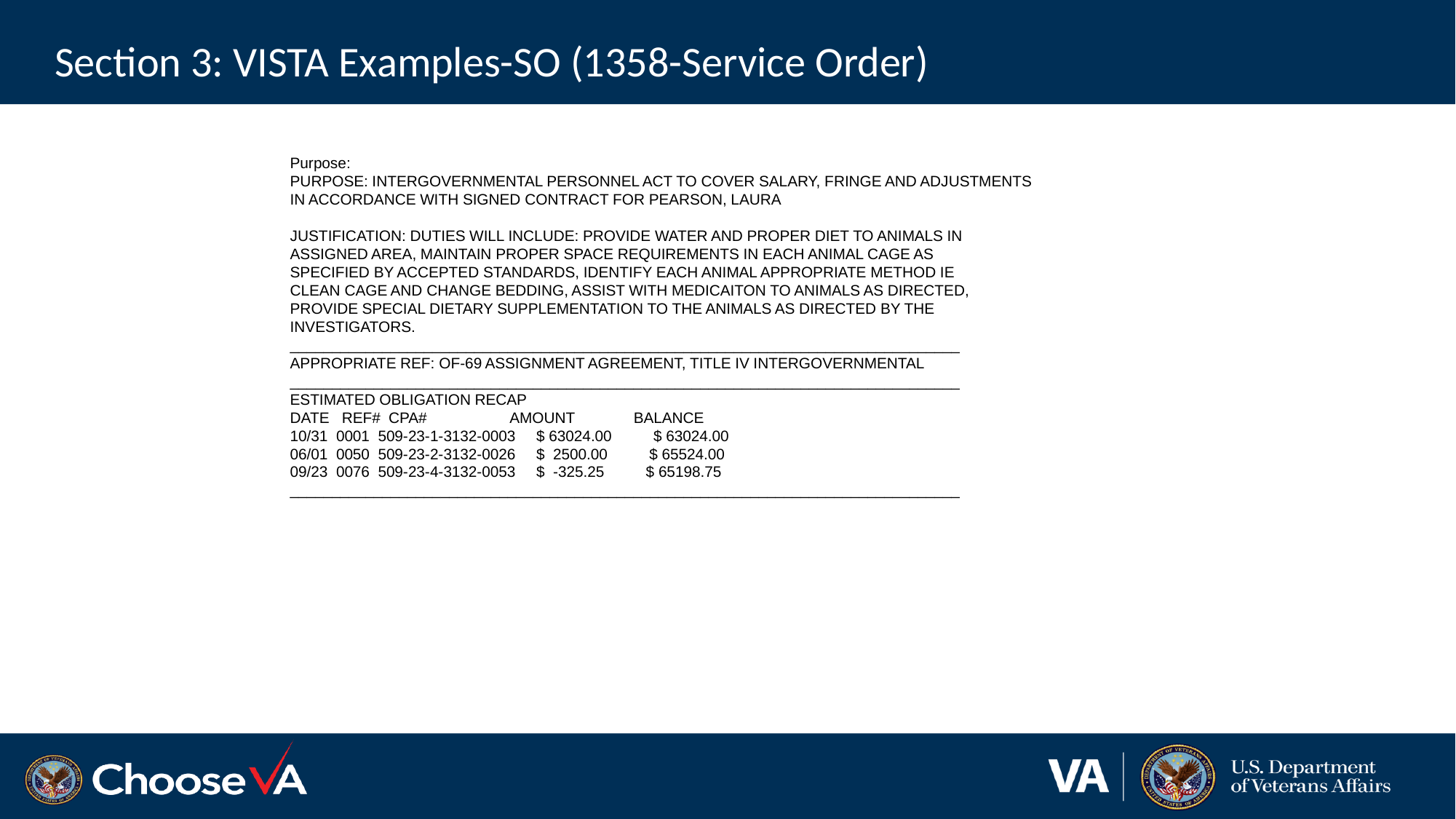

# Section 3: VISTA Examples-SO (1358-Service Order)

Purpose:
PURPOSE: INTERGOVERNMENTAL PERSONNEL ACT TO COVER SALARY, FRINGE AND ADJUSTMENTS
IN ACCORDANCE WITH SIGNED CONTRACT FOR PEARSON, LAURA

JUSTIFICATION: DUTIES WILL INCLUDE: PROVIDE WATER AND PROPER DIET TO ANIMALS IN
ASSIGNED AREA, MAINTAIN PROPER SPACE REQUIREMENTS IN EACH ANIMAL CAGE AS
SPECIFIED BY ACCEPTED STANDARDS, IDENTIFY EACH ANIMAL APPROPRIATE METHOD IE
CLEAN CAGE AND CHANGE BEDDING, ASSIST WITH MEDICAITON TO ANIMALS AS DIRECTED,
PROVIDE SPECIAL DIETARY SUPPLEMENTATION TO THE ANIMALS AS DIRECTED BY THE
INVESTIGATORS.
________________________________________________________________________________
APPROPRIATE REF: OF-69 ASSIGNMENT AGREEMENT, TITLE IV INTERGOVERNMENTAL
________________________________________________________________________________
ESTIMATED OBLIGATION RECAP
DATE   REF#  CPA#                    AMOUNT              BALANCE
10/31  0001  509-23-1-3132-0003     $ 63024.00          $ 63024.00
06/01  0050  509-23-2-3132-0026     $  2500.00          $ 65524.00
09/23  0076  509-23-4-3132-0053     $  -325.25          $ 65198.75
________________________________________________________________________________